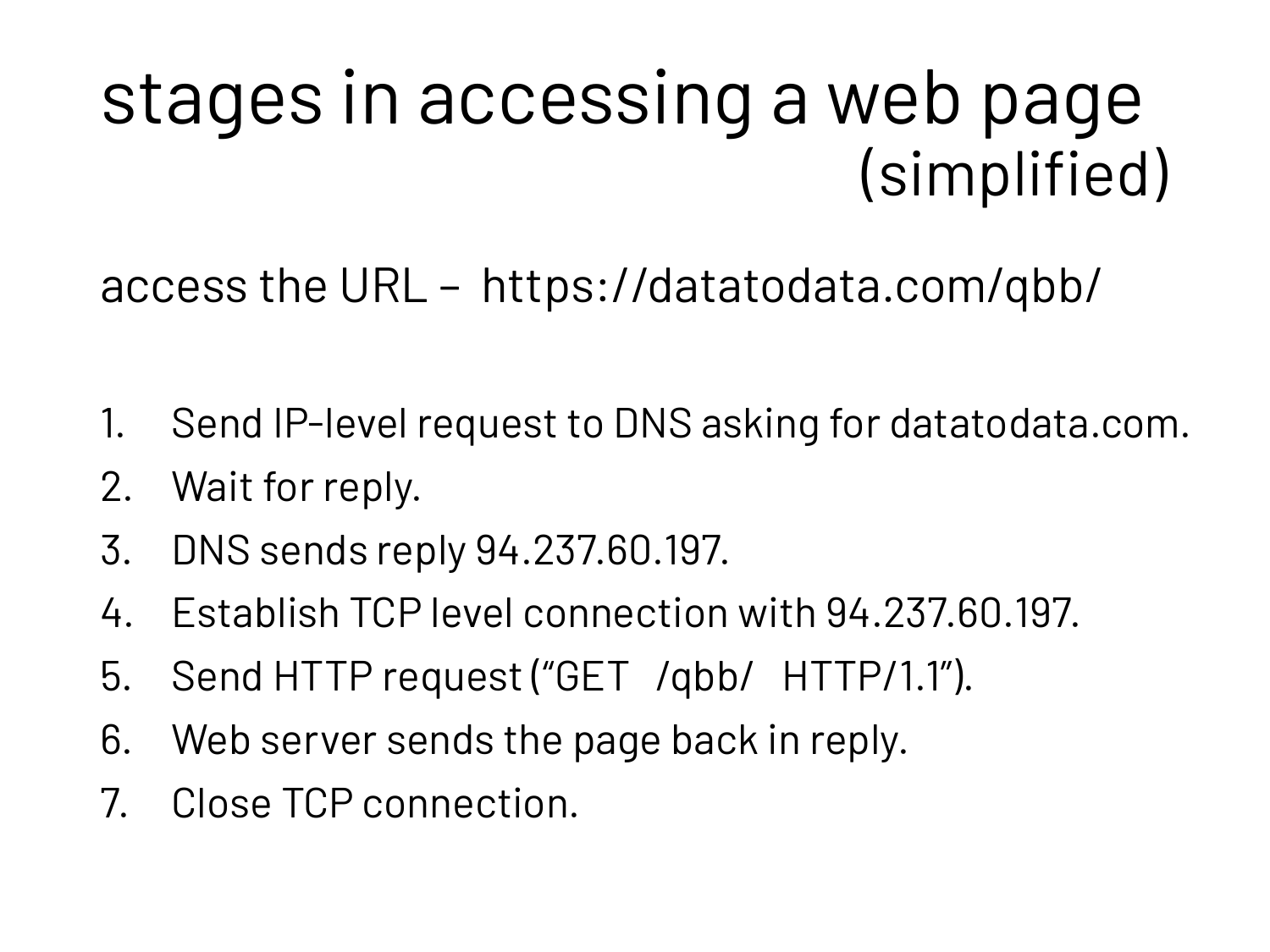

# stages in accessing a web page (simplified)
access the URL –  https://datatodata.com/qbb/

Send IP-level request to DNS asking for datatodata.com.
Wait for reply.
DNS sends reply 94.237.60.197.
Establish TCP level connection with 94.237.60.197.
Send HTTP request (“GET   /qbb/   HTTP/1.1”).
Web server sends the page back in reply.
Close TCP connection.